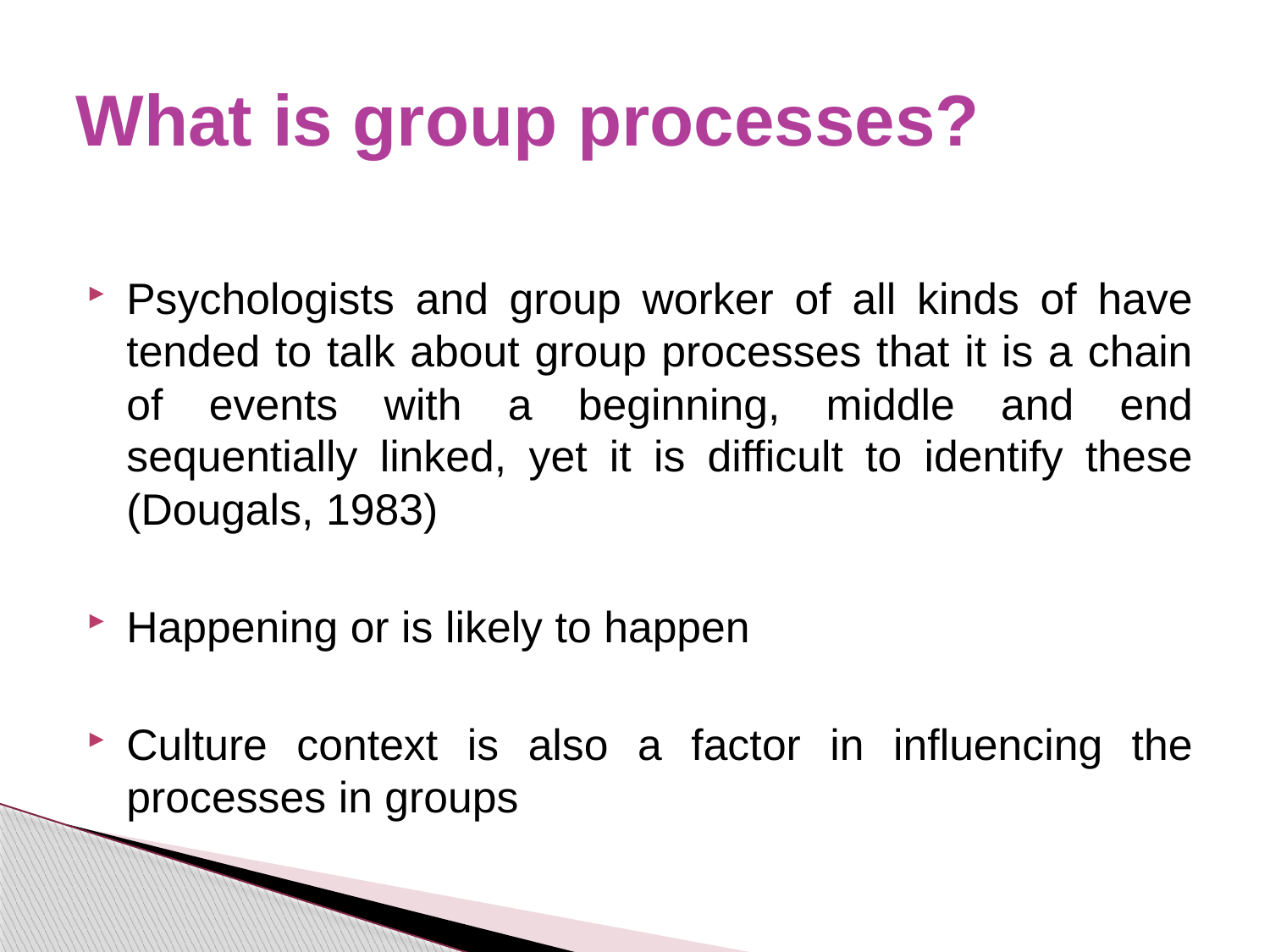

# What is group processes?

Psychologists and group worker of all kinds of have tended to talk about group processes that it is a chain of events with a beginning, middle and end sequentially linked, yet it is difficult to identify these (Dougals, 1983)

Happening or is likely to happen

Culture context is also a factor in influencing the processes in groups